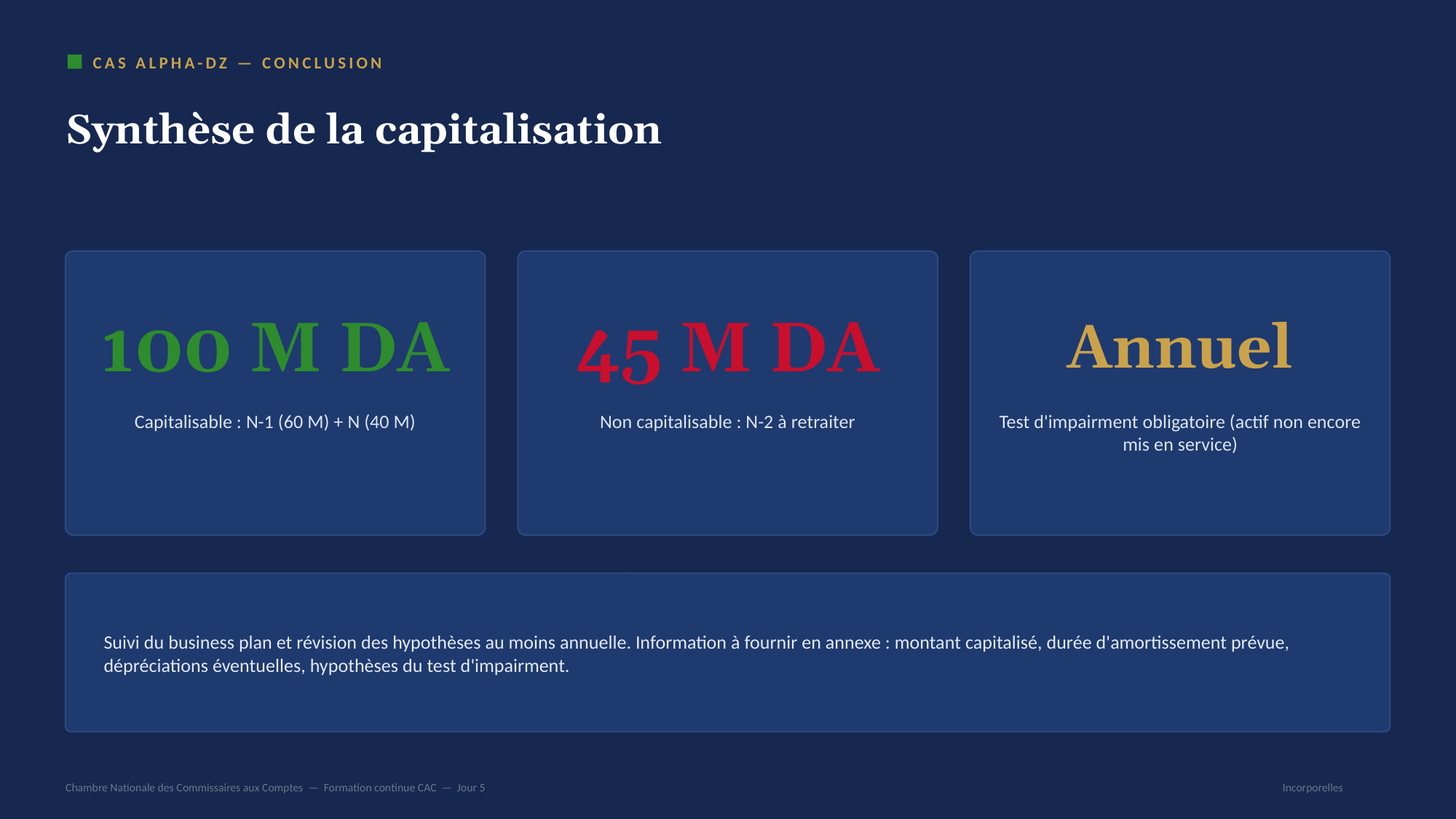

CAS ALPHA-DZ — CONCLUSION

Synthèse de la capitalisation

100 M DA
45 M DA
Annuel
Capitalisable : N-1 (60 M) + N (40 M)
Non capitalisable : N-2 à retraiter
Test d'impairment obligatoire (actif non encore mis en service)

Suivi du business plan et révision des hypothèses au moins annuelle. Information à fournir en annexe : montant capitalisé, durée d'amortissement prévue, dépréciations éventuelles, hypothèses du test d'impairment.
Chambre Nationale des Commissaires aux Comptes  —  Formation continue CAC  —  Jour 5
Incorporelles
21